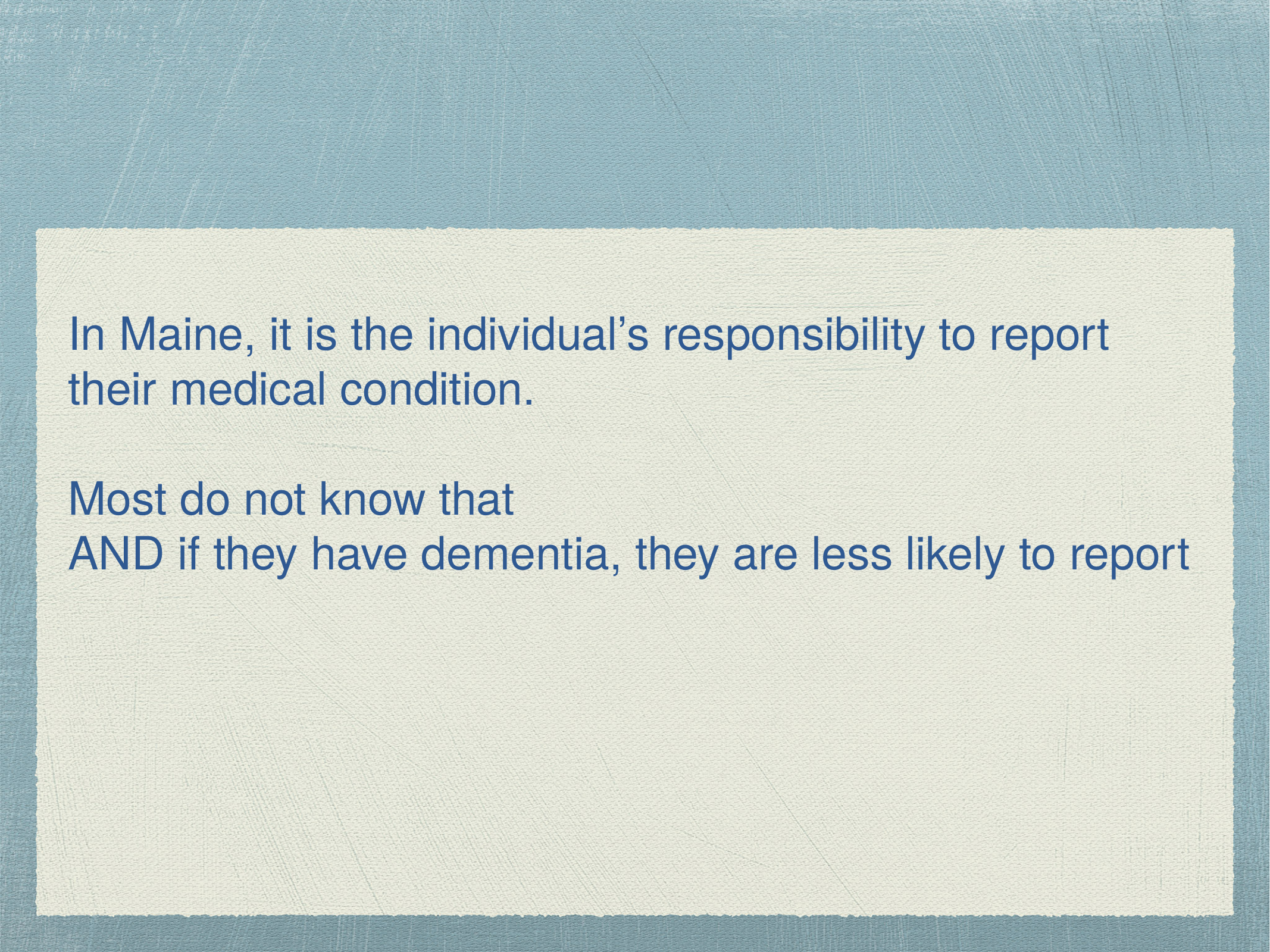

# In Maine, it is the individual’s responsibility to report their medical condition.

Most do not know that
AND if they have dementia, they are less likely to report